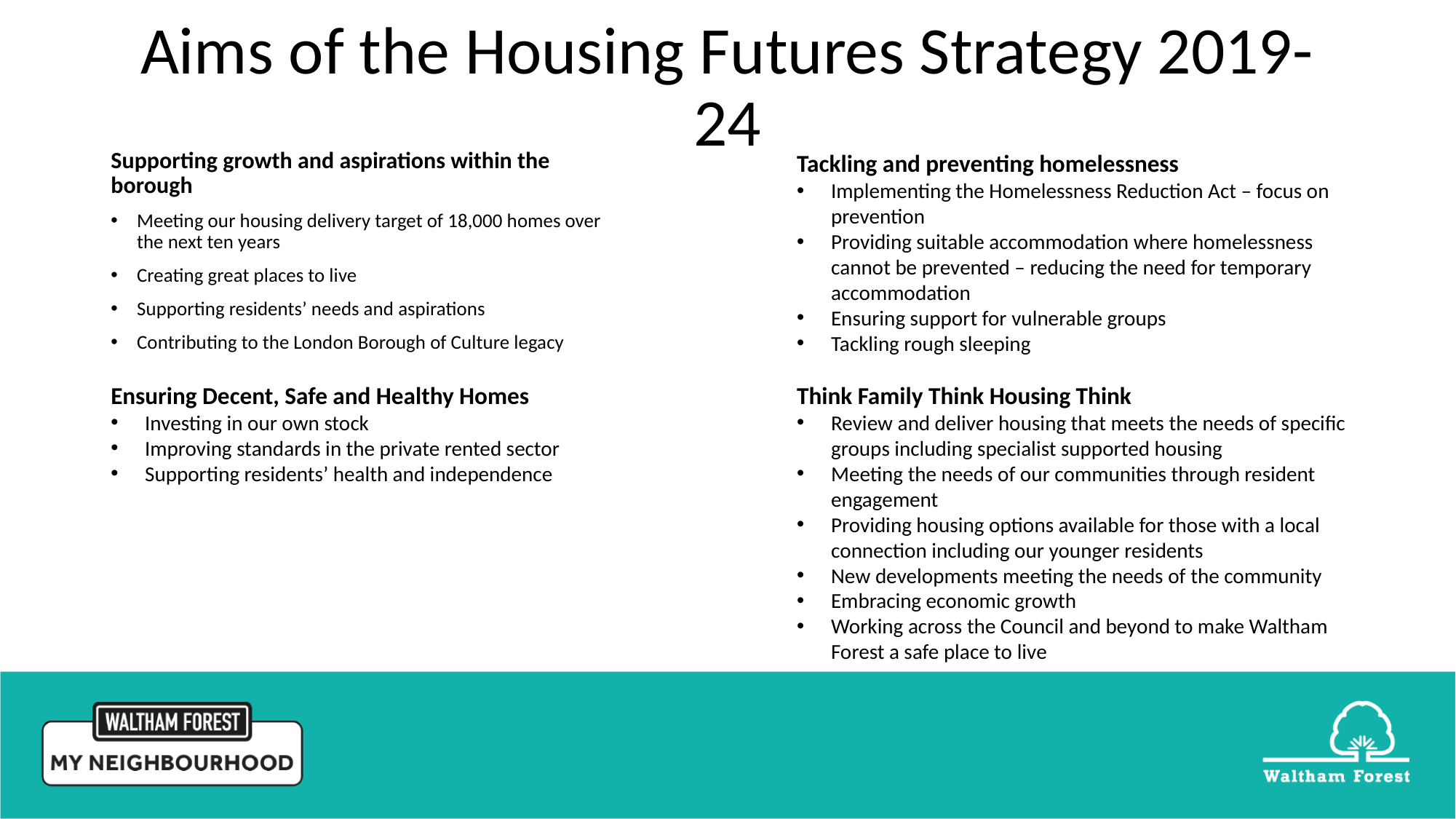

# Aims of the Housing Futures Strategy 2019-24
Supporting growth and aspirations within the borough
Meeting our housing delivery target of 18,000 homes over the next ten years
Creating great places to live
Supporting residents’ needs and aspirations
Contributing to the London Borough of Culture legacy
Tackling and preventing homelessness
Implementing the Homelessness Reduction Act – focus on prevention
Providing suitable accommodation where homelessness cannot be prevented – reducing the need for temporary accommodation
Ensuring support for vulnerable groups
Tackling rough sleeping
Ensuring Decent, Safe and Healthy Homes
Investing in our own stock
Improving standards in the private rented sector
Supporting residents’ health and independence
Think Family Think Housing Think
Review and deliver housing that meets the needs of specific groups including specialist supported housing
Meeting the needs of our communities through resident engagement
Providing housing options available for those with a local connection including our younger residents
New developments meeting the needs of the community
Embracing economic growth
Working across the Council and beyond to make Waltham Forest a safe place to live